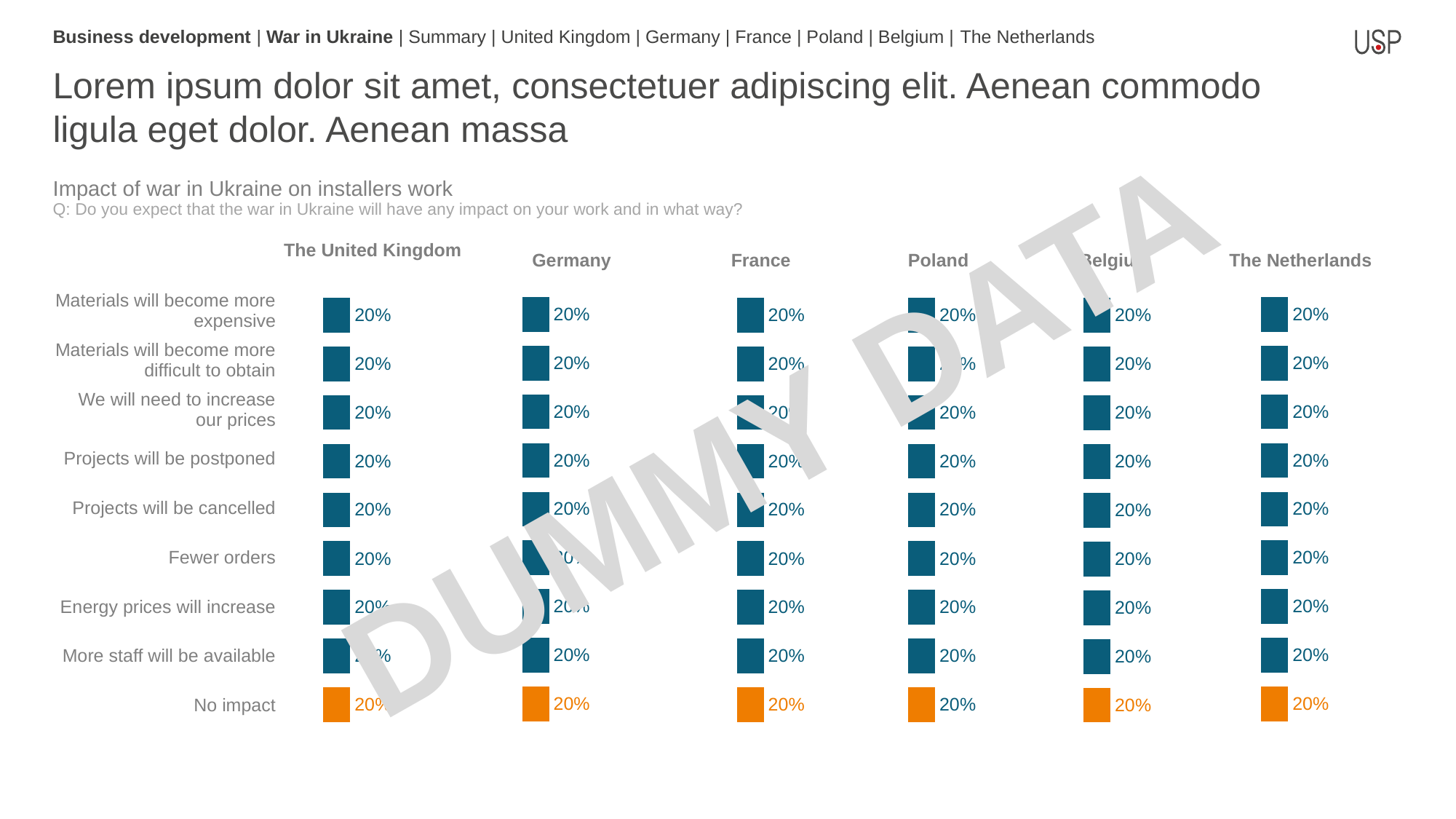

Business development | War in Ukraine | Summary | United Kingdom | Germany | France | Poland | Belgium | The Netherlands
Lorem ipsum dolor sit amet, consectetuer adipiscing elit. Aenean commodo ligula eget dolor. Aenean massa
Impact of war in Ukraine on installers work
Q: Do you expect that the war in Ukraine will have any impact on your work and in what way?
| The United Kingdom | Germany | France | Poland | Belgium | The Netherlands |
| --- | --- | --- | --- | --- | --- |

### Chart

| Category |
|---|
| Materials will become more expensive |
| --- |
| Materials will become more difficult to obtain |
| We will need to increase our prices |
| Projects will be postponed |
| Projects will be cancelled |
| Fewer orders |
| Energy prices will increase |
| More staff will be available |
| No impact |

### Chart

| Category | Total |
|---|---|
| End consumers | 0.2 |
| Business clients | 0.2 |
| Main contractors | 0.2 |
| Property developers | 0.2 |
| Housing associations  | 0.2 |
| Investors | 0.2 |
| Government  | 0.2 |
| Other | 0.2 |
| None | 0.2 |

### Chart

| Category | Total |
|---|---|
| End consumers | 0.2 |
| Business clients | 0.2 |
| Main contractors | 0.2 |
| Property developers | 0.2 |
| Housing associations  | 0.2 |
| Investors | 0.2 |
| Government  | 0.2 |
| Other | 0.2 |
| None | 0.2 |

### Chart

| Category | Total |
|---|---|
| Materials will become more expensive | 0.2 |
| Materials will become more difficult to obtain | 0.2 |
| We will need to increase our prices | 0.2 |
| Projects will be postponed | 0.2 |
| Projects will be cancelled | 0.2 |
| Fewer orders | 0.2 |
| Energy prices will increase | 0.2 |
| More staff will be available | 0.2 |
| No impact | 0.2 |

### Chart

| Category | Total |
|---|---|
| End consumers | 0.2 |
| Business clients | 0.2 |
| Main contractors | 0.2 |
| Property developers | 0.2 |
| Housing associations  | 0.2 |
| Investors | 0.2 |
| Government  | 0.2 |
| Other | 0.2 |
| None | 0.2 |

### Chart

| Category | Total |
|---|---|
| End consumers | 0.2 |
| Business clients | 0.2 |
| Main contractors | 0.2 |
| Property developers | 0.2 |
| Housing associations  | 0.2 |
| Investors | 0.2 |
| Government  | 0.2 |
| Other | 0.2 |
| None | 0.2 |

### Chart

| Category | Total |
|---|---|
| End consumers | 0.2 |
| Business clients | 0.2 |
| Main contractors | 0.2 |
| Property developers | 0.2 |
| Housing associations  | 0.2 |
| Investors | 0.2 |
| Government  | 0.2 |
| Other | 0.2 |
| None | 0.2 |
DUMMY DATA